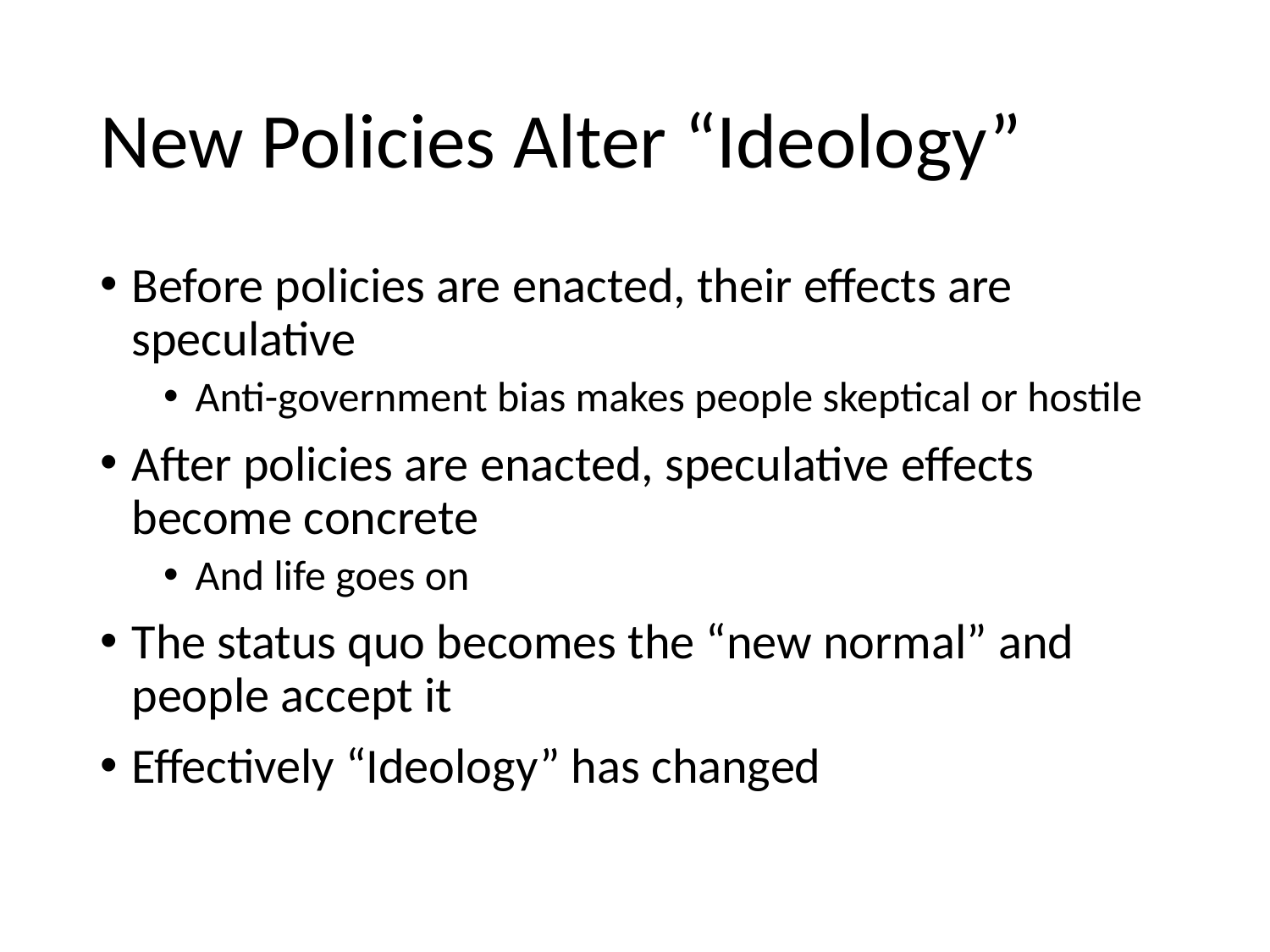

# New Policies Alter “Ideology”
Before policies are enacted, their effects are speculative
Anti-government bias makes people skeptical or hostile
After policies are enacted, speculative effects become concrete
And life goes on
The status quo becomes the “new normal” and people accept it
Effectively “Ideology” has changed